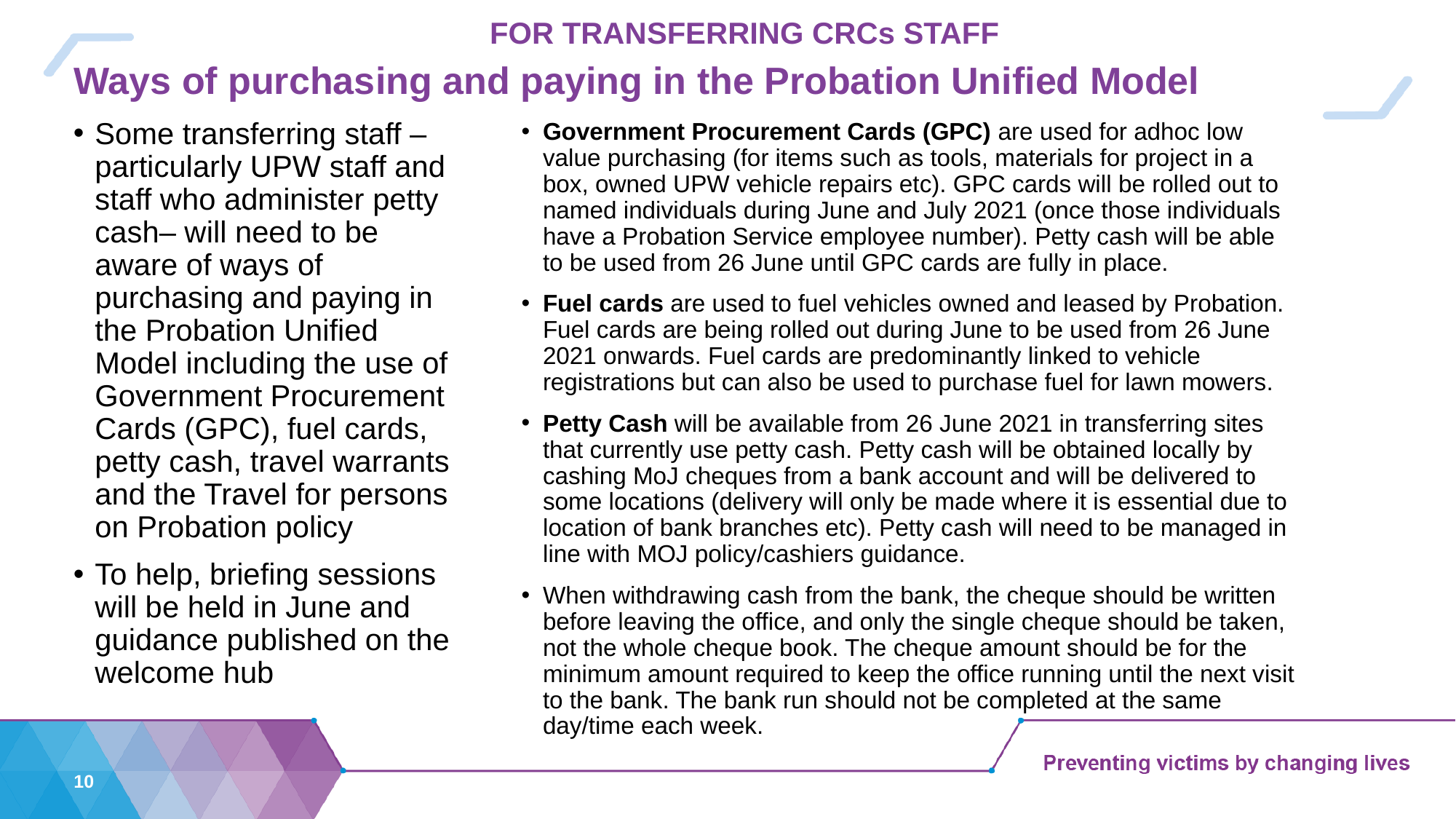

FOR TRANSFERRING CRCs STAFF
# Ways of purchasing and paying in the Probation Unified Model
Some transferring staff – particularly UPW staff and staff who administer petty cash– will need to be aware of ways of purchasing and paying in the Probation Unified Model including the use of Government Procurement Cards (GPC), fuel cards, petty cash, travel warrants and the Travel for persons on Probation policy
To help, briefing sessions will be held in June and guidance published on the welcome hub

Government Procurement Cards (GPC) are used for adhoc low value purchasing (for items such as tools, materials for project in a box, owned UPW vehicle repairs etc). GPC cards will be rolled out to named individuals during June and July 2021 (once those individuals have a Probation Service employee number). Petty cash will be able to be used from 26 June until GPC cards are fully in place.
Fuel cards are used to fuel vehicles owned and leased by Probation. Fuel cards are being rolled out during June to be used from 26 June 2021 onwards. Fuel cards are predominantly linked to vehicle registrations but can also be used to purchase fuel for lawn mowers.
Petty Cash will be available from 26 June 2021 in transferring sites that currently use petty cash. Petty cash will be obtained locally by cashing MoJ cheques from a bank account and will be delivered to some locations (delivery will only be made where it is essential due to location of bank branches etc). Petty cash will need to be managed in line with MOJ policy/cashiers guidance.
When withdrawing cash from the bank, the cheque should be written before leaving the office, and only the single cheque should be taken, not the whole cheque book. The cheque amount should be for the minimum amount required to keep the office running until the next visit to the bank. The bank run should not be completed at the same day/time each week.

10